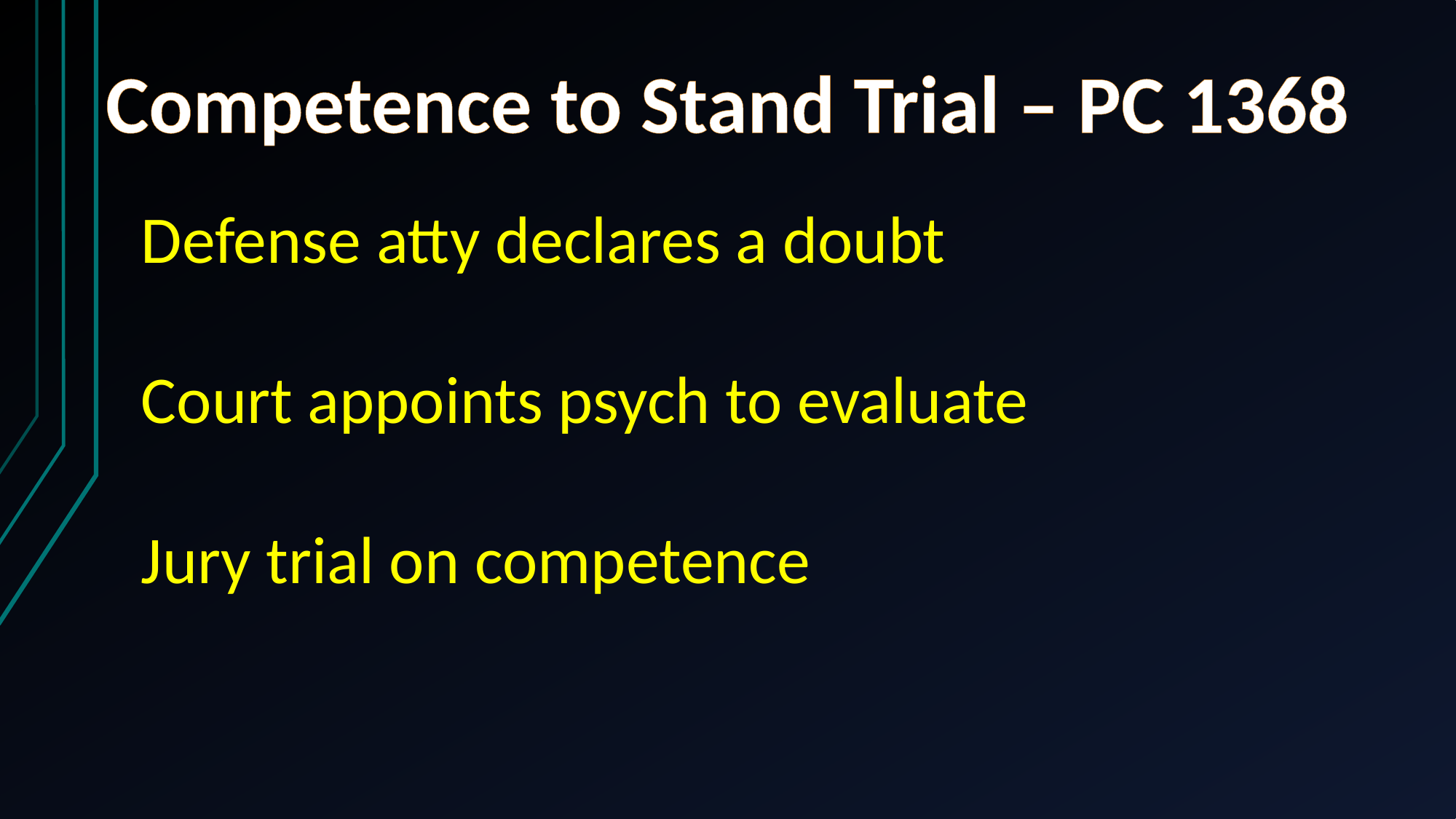

Competence to Stand Trial – PC 1368
Defense atty declares a doubt

Court appoints psych to evaluate

Jury trial on competence